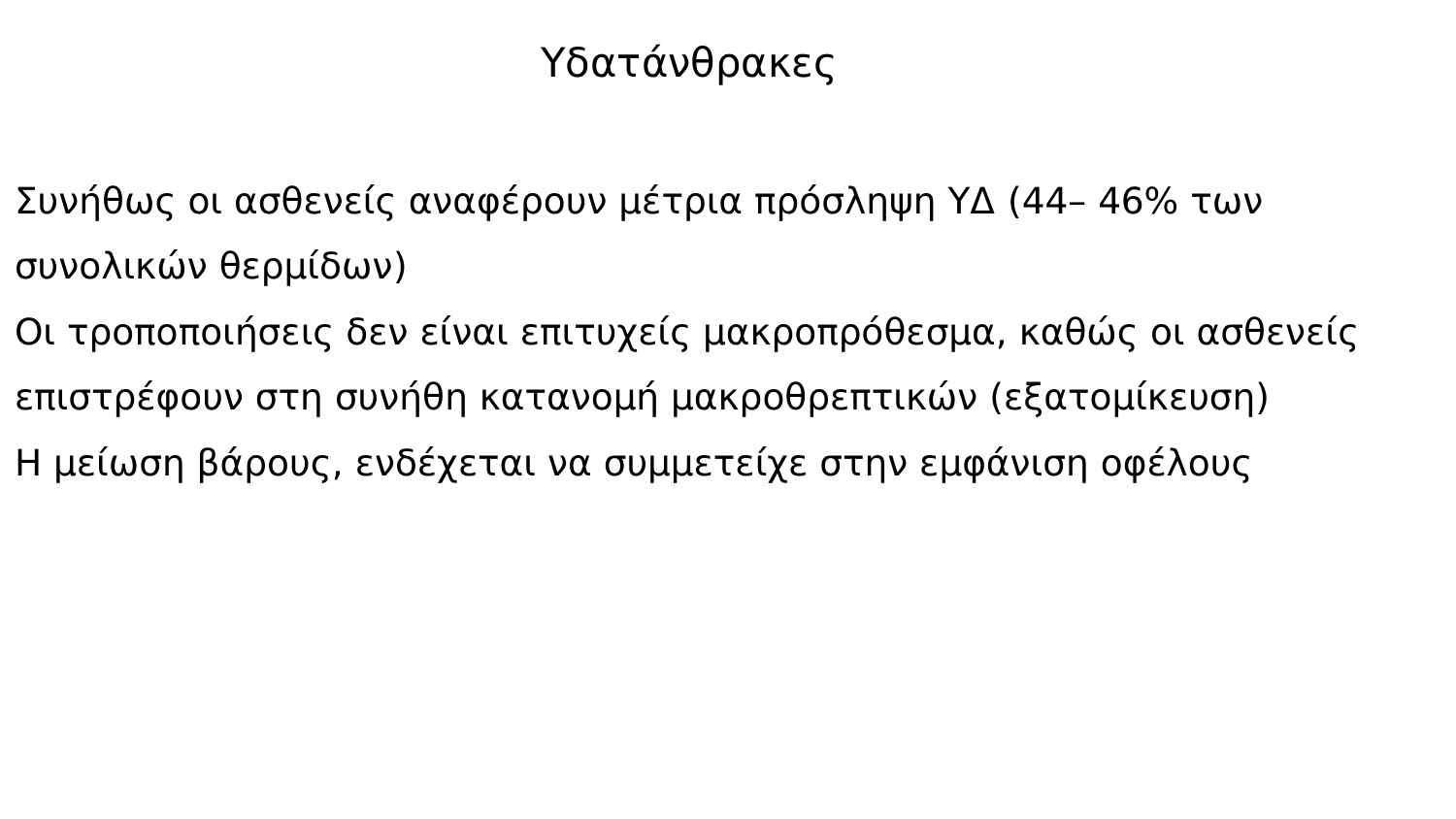

# Υδατάνθρακες
Συνήθως οι ασθενείς αναφέρουν μέτρια πρόσληψη ΥΔ (44– 46% των συνολικών θερμίδων)
Οι τροποποιήσεις δεν είναι επιτυχείς μακροπρόθεσμα, καθώς οι ασθενείς επιστρέφουν στη συνήθη κατανομή μακροθρεπτικών (εξατομίκευση)
Η μείωση βάρους, ενδέχεται να συμμετείχε στην εμφάνιση οφέλους